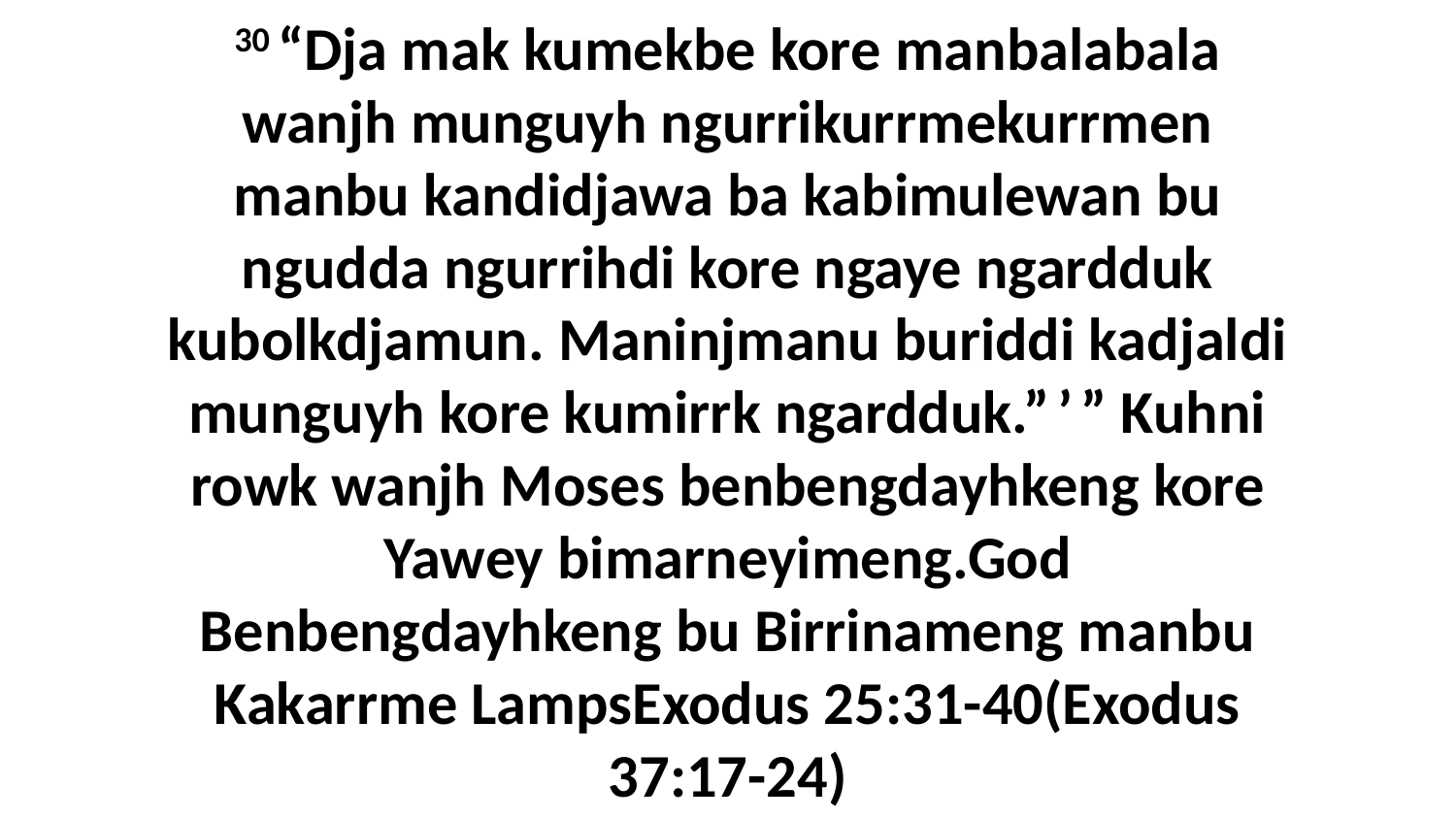

30 “Dja mak kumekbe kore manbalabala wanjh munguyh ngurrikurrmekurrmen manbu kandidjawa ba kabimulewan bu ngudda ngurrihdi kore ngaye ngardduk kubolkdjamun. Maninjmanu buriddi kadjaldi munguyh kore kumirrk ngardduk.” ’ ” Kuhni rowk wanjh Moses benbengdayhkeng kore Yawey bimarneyimeng.God Benbengdayhkeng bu Birrinameng manbu Kakarrme LampsExodus 25:31-40(Exodus 37:17-24)